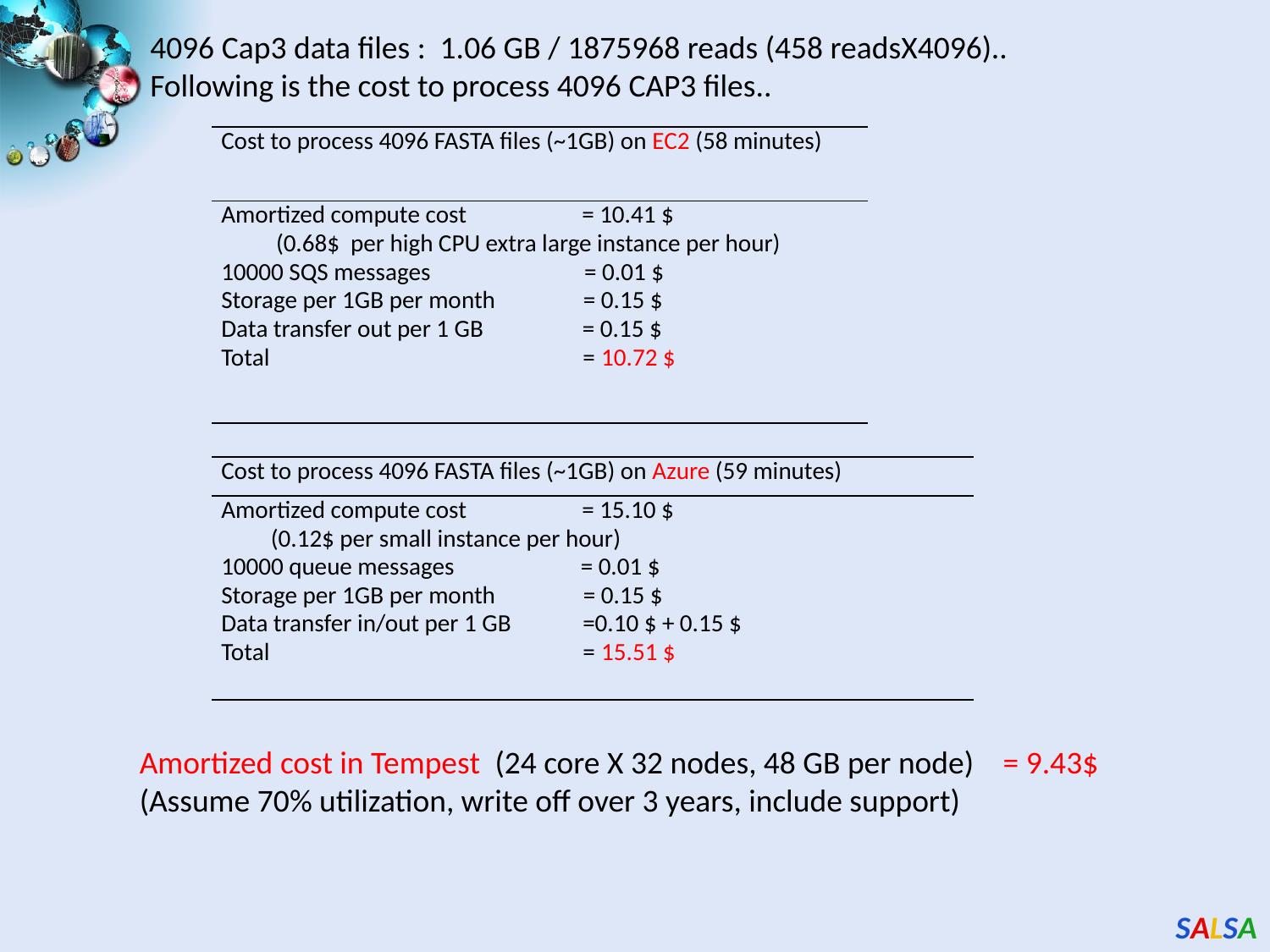

4096 Cap3 data files :  1.06 GB / 1875968 reads (458 readsX4096)..
Following is the cost to process 4096 CAP3 files..
| Cost to process 4096 FASTA files (~1GB) on EC2 (58 minutes) |
| --- |
| Amortized compute cost = 10.41 $ (0.68$ per high CPU extra large instance per hour) 10000 SQS messages = 0.01 $ Storage per 1GB per month = 0.15 $ Data transfer out per 1 GB = 0.15 $ Total = 10.72 $ |
|  |
| Cost to process 4096 FASTA files (~1GB) on Azure (59 minutes) |
| --- |
| Amortized compute cost = 15.10 $ (0.12$ per small instance per hour) 10000 queue messages = 0.01 $ Storage per 1GB per month = 0.15 $ Data transfer in/out per 1 GB =0.10 $ + 0.15 $ Total = 15.51 $ |

Amortized cost in Tempest  (24 core X 32 nodes, 48 GB per node)    = 9.43$
(Assume 70% utilization, write off over 3 years, include support)